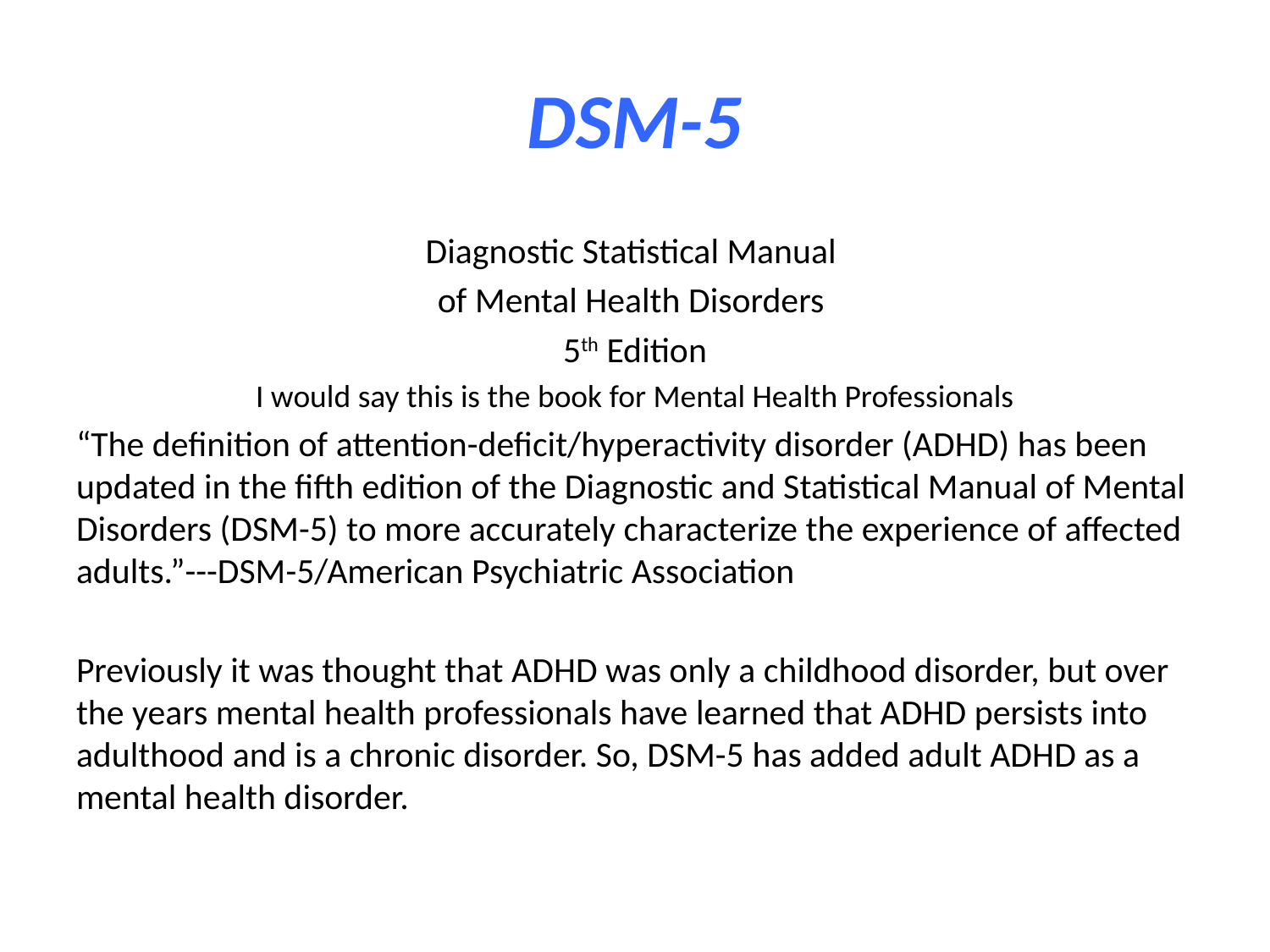

# DSM-5
Diagnostic Statistical Manual
of Mental Health Disorders
5th Edition
I would say this is the book for Mental Health Professionals
“The definition of attention-deficit/hyperactivity disorder (ADHD) has been updated in the fifth edition of the Diagnostic and Statistical Manual of Mental Disorders (DSM-5) to more accurately characterize the experience of affected adults.”---DSM-5/American Psychiatric Association

Previously it was thought that ADHD was only a childhood disorder, but over the years mental health professionals have learned that ADHD persists into adulthood and is a chronic disorder. So, DSM-5 has added adult ADHD as a mental health disorder.